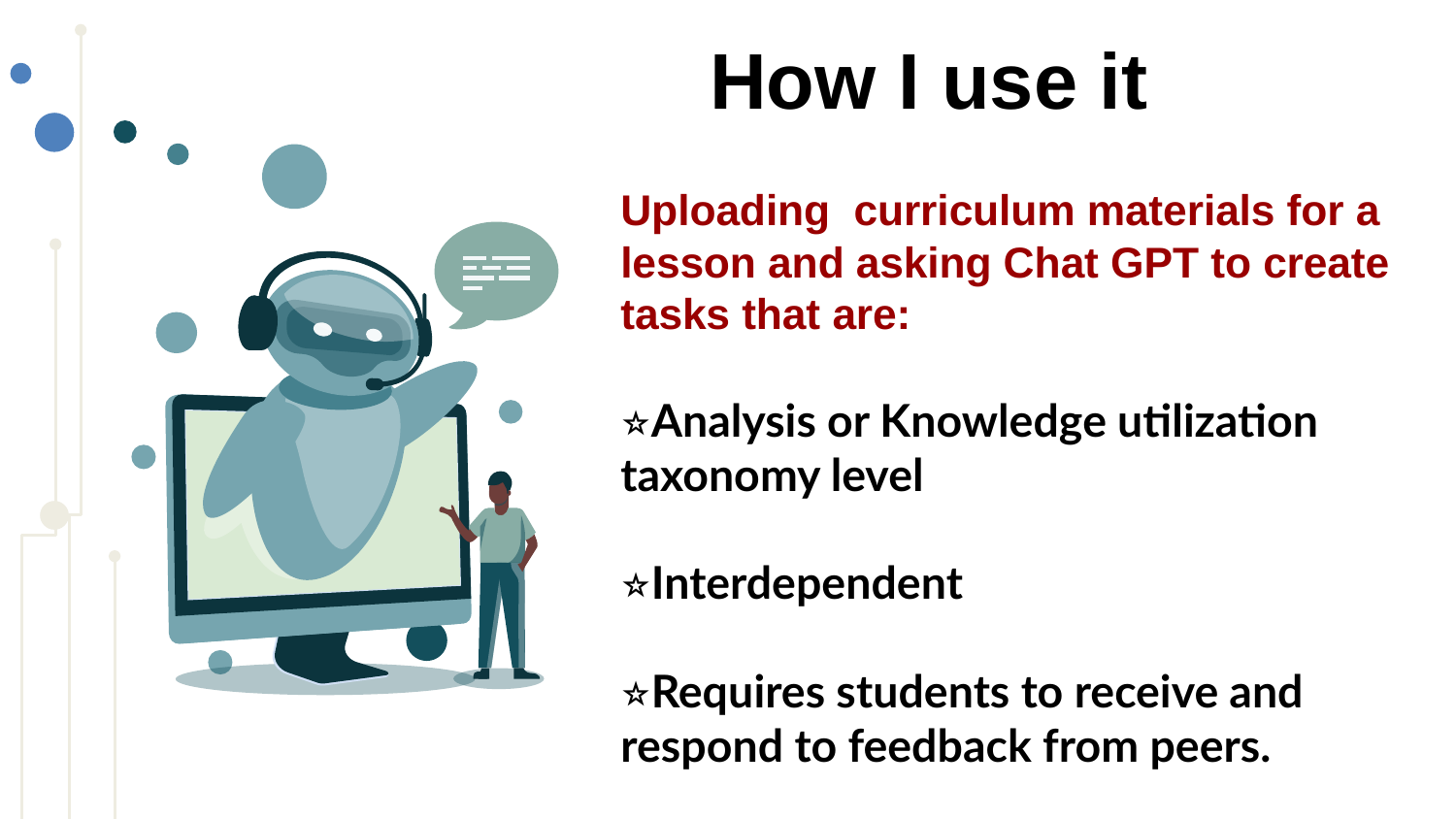

How I use it

Uploading  curriculum materials for a lesson and asking Chat GPT to create tasks that are:

⭐Analysis or Knowledge utilization taxonomy level
⭐Interdependent
⭐Requires students to receive and respond to feedback from peers.